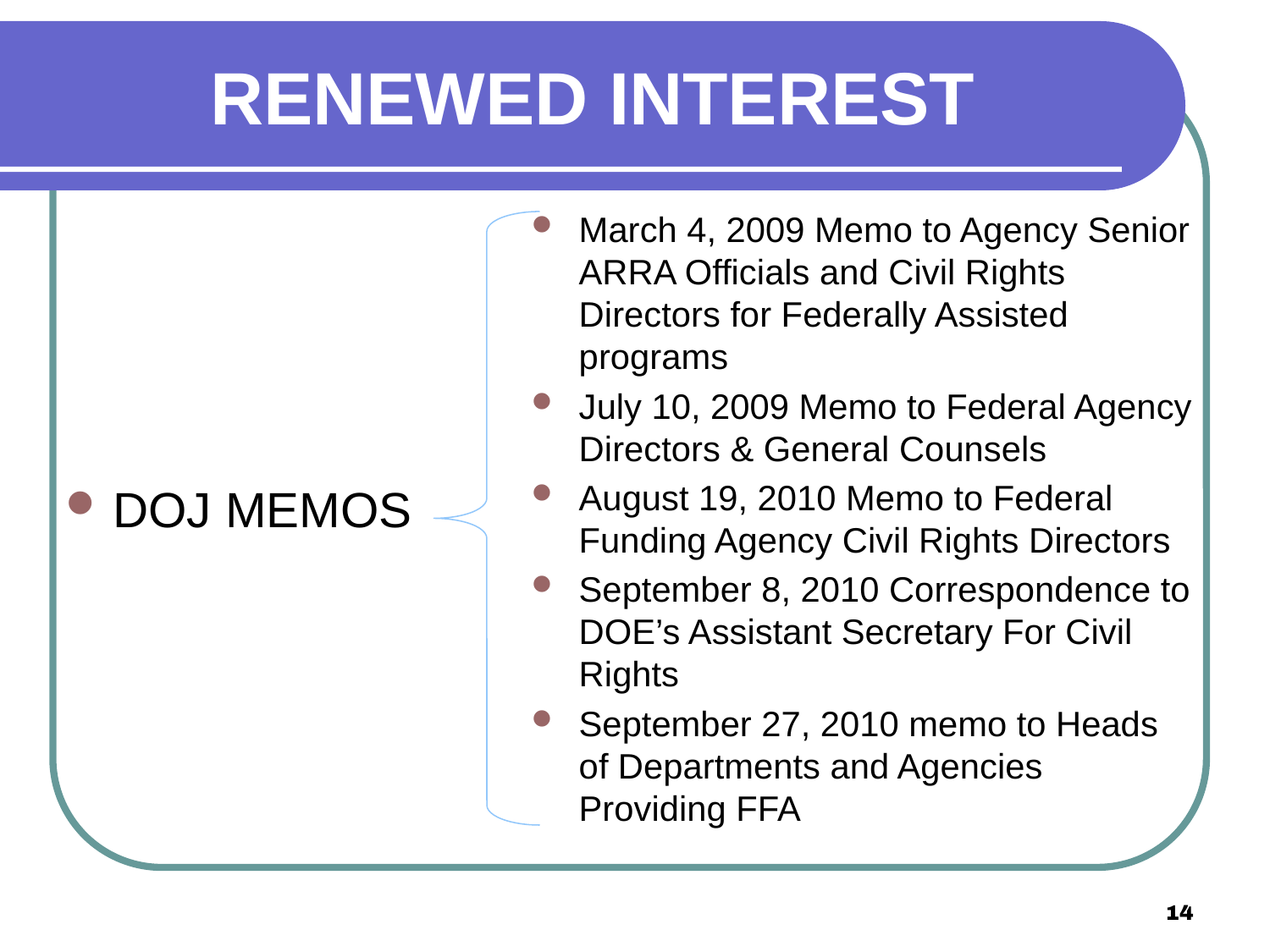

# RENEWED INTEREST
March 4, 2009 Memo to Agency Senior ARRA Officials and Civil Rights Directors for Federally Assisted programs
July 10, 2009 Memo to Federal Agency Directors & General Counsels
August 19, 2010 Memo to Federal Funding Agency Civil Rights Directors
September 8, 2010 Correspondence to DOE’s Assistant Secretary For Civil Rights
September 27, 2010 memo to Heads of Departments and Agencies Providing FFA

DOJ MEMOS
14